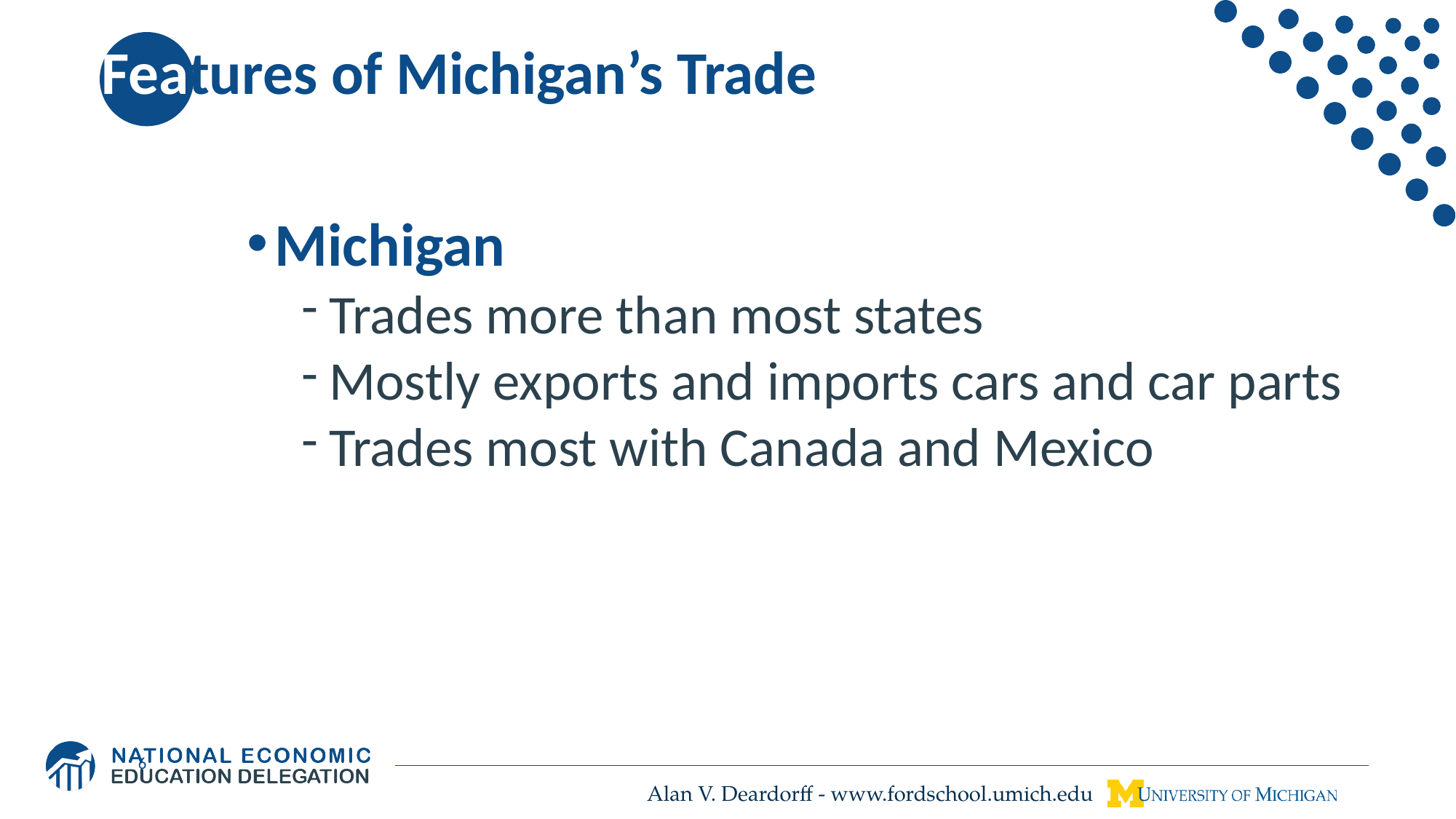

# Features of Michigan’s Trade
Michigan
Trades more than most states
Mostly exports and imports cars and car parts
Trades most with Canada and Mexico

6